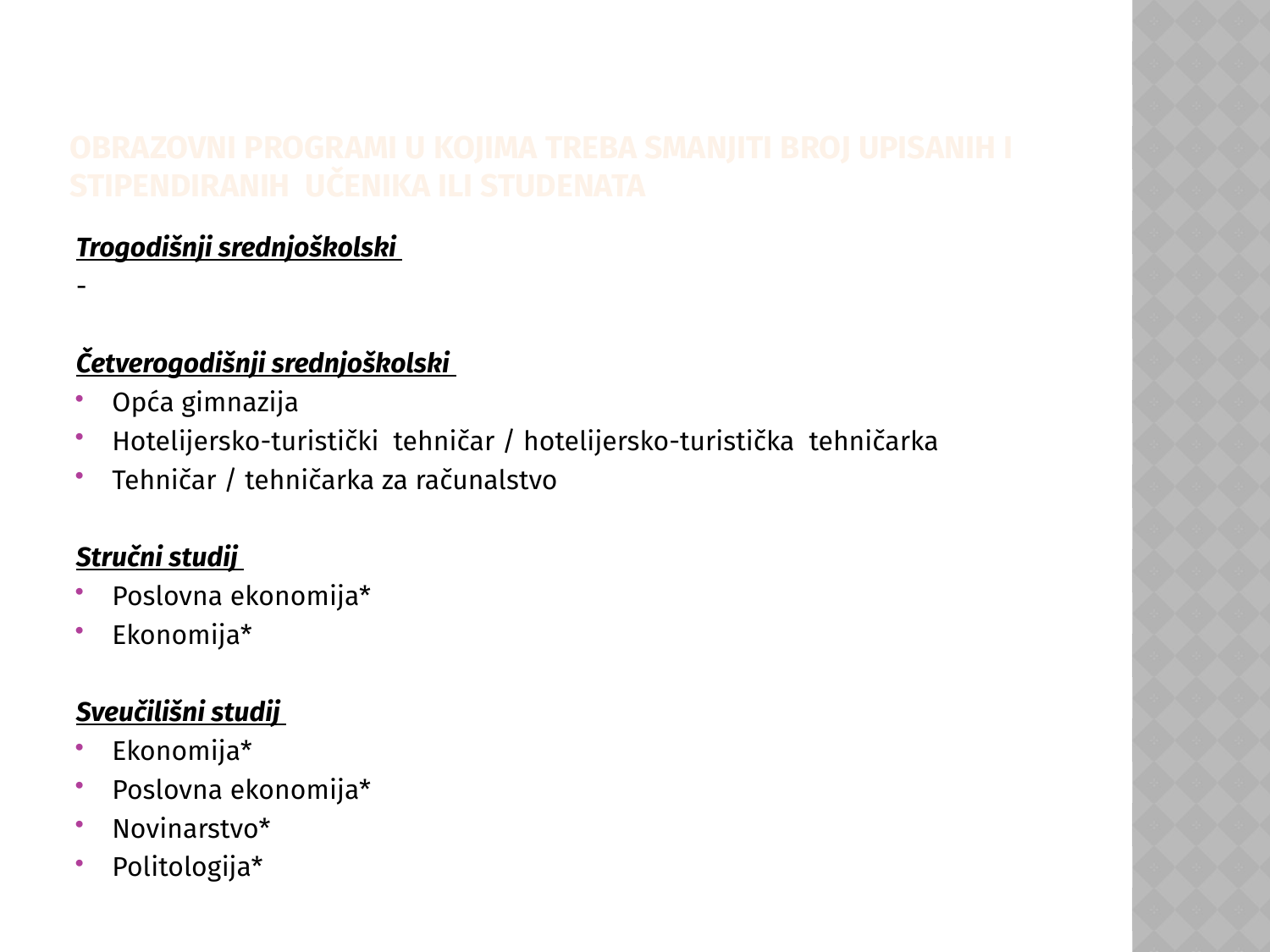

# Obrazovni programi u kojima treba smanjiti broj upisanih i stipendiranih  učenika ili studenata
Trogodišnji srednjoškolski
-

Četverogodišnji srednjoškolski
Opća gimnazija
Hotelijersko-turistički  tehničar / hotelijersko-turistička  tehničarka
Tehničar / tehničarka za računalstvo

Stručni studij
Poslovna ekonomija*
Ekonomija*

Sveučilišni studij
Ekonomija*
Poslovna ekonomija*
Novinarstvo*
Politologija*